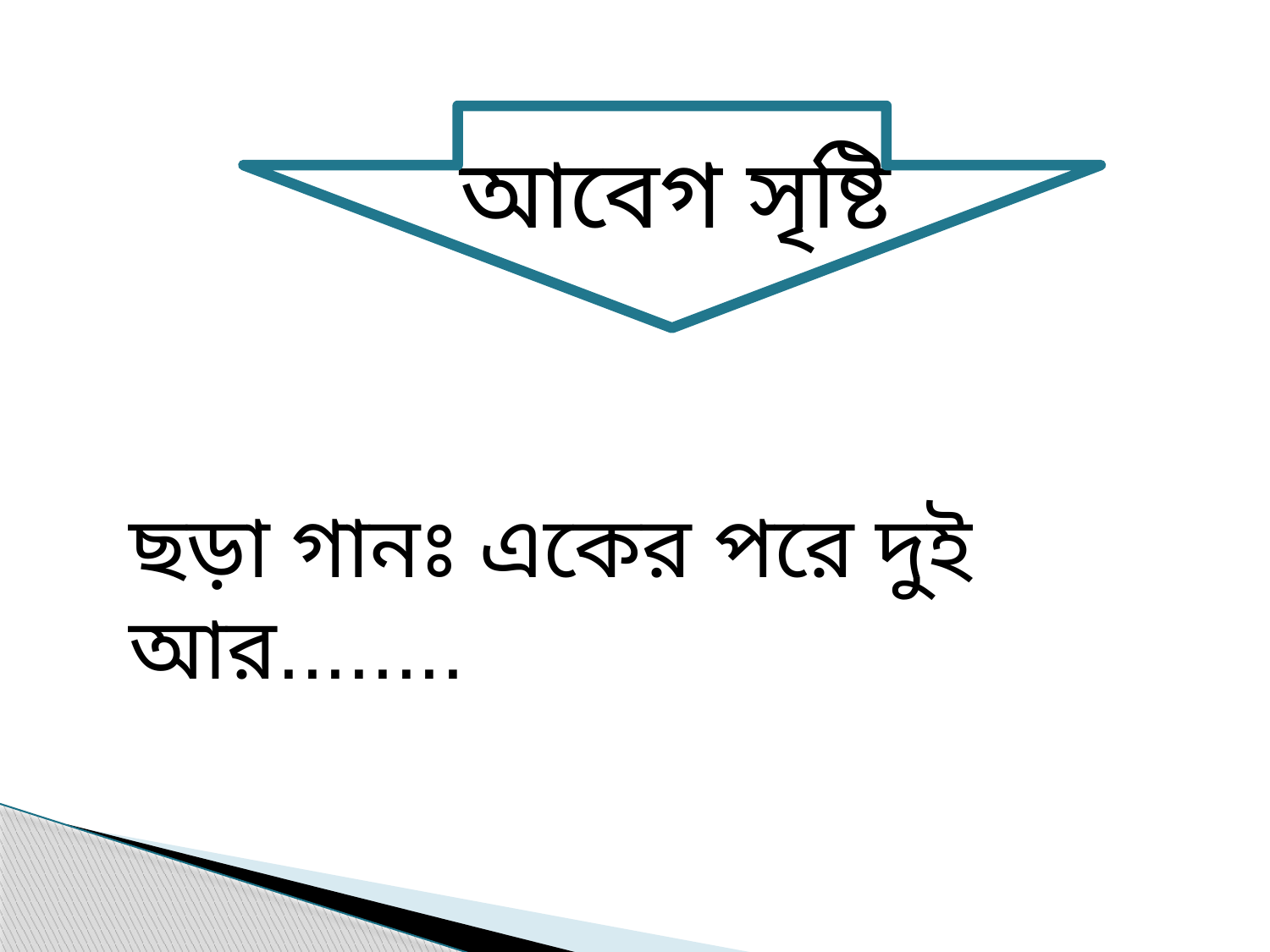

আবেগ সৃষ্টি
ছড়া গানঃ একের পরে দুই আর........